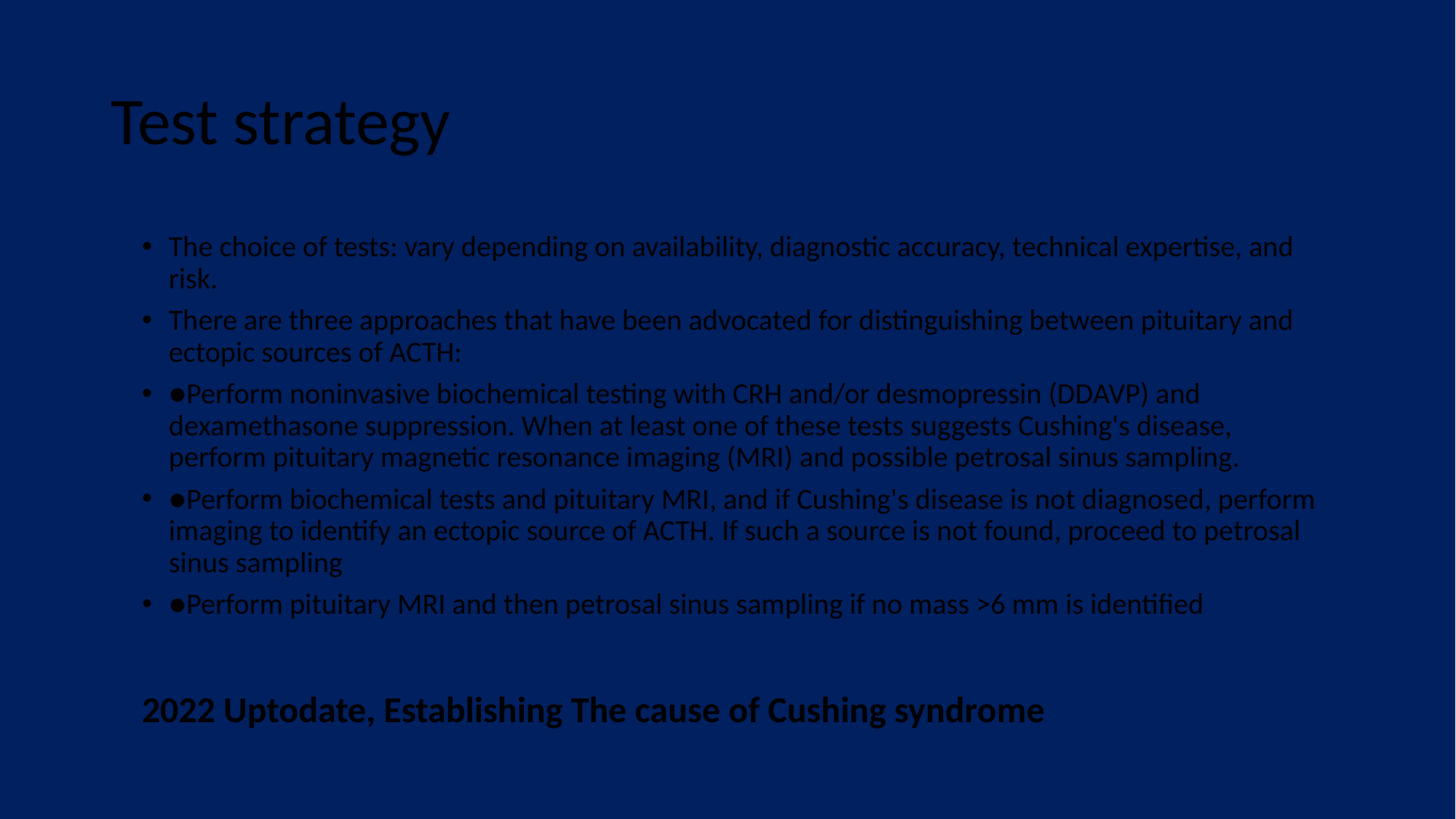

# Test strategy
The choice of tests: vary depending on availability, diagnostic accuracy, technical expertise, and risk.
There are three approaches that have been advocated for distinguishing between pituitary and ectopic sources of ACTH:
●Perform noninvasive biochemical testing with CRH and/or desmopressin (DDAVP) and dexamethasone suppression. When at least one of these tests suggests Cushing's disease, perform pituitary magnetic resonance imaging (MRI) and possible petrosal sinus sampling.
●Perform biochemical tests and pituitary MRI, and if Cushing's disease is not diagnosed, perform imaging to identify an ectopic source of ACTH. If such a source is not found, proceed to petrosal sinus sampling
●Perform pituitary MRI and then petrosal sinus sampling if no mass >6 mm is identified
2022 Uptodate, Establishing The cause of Cushing syndrome